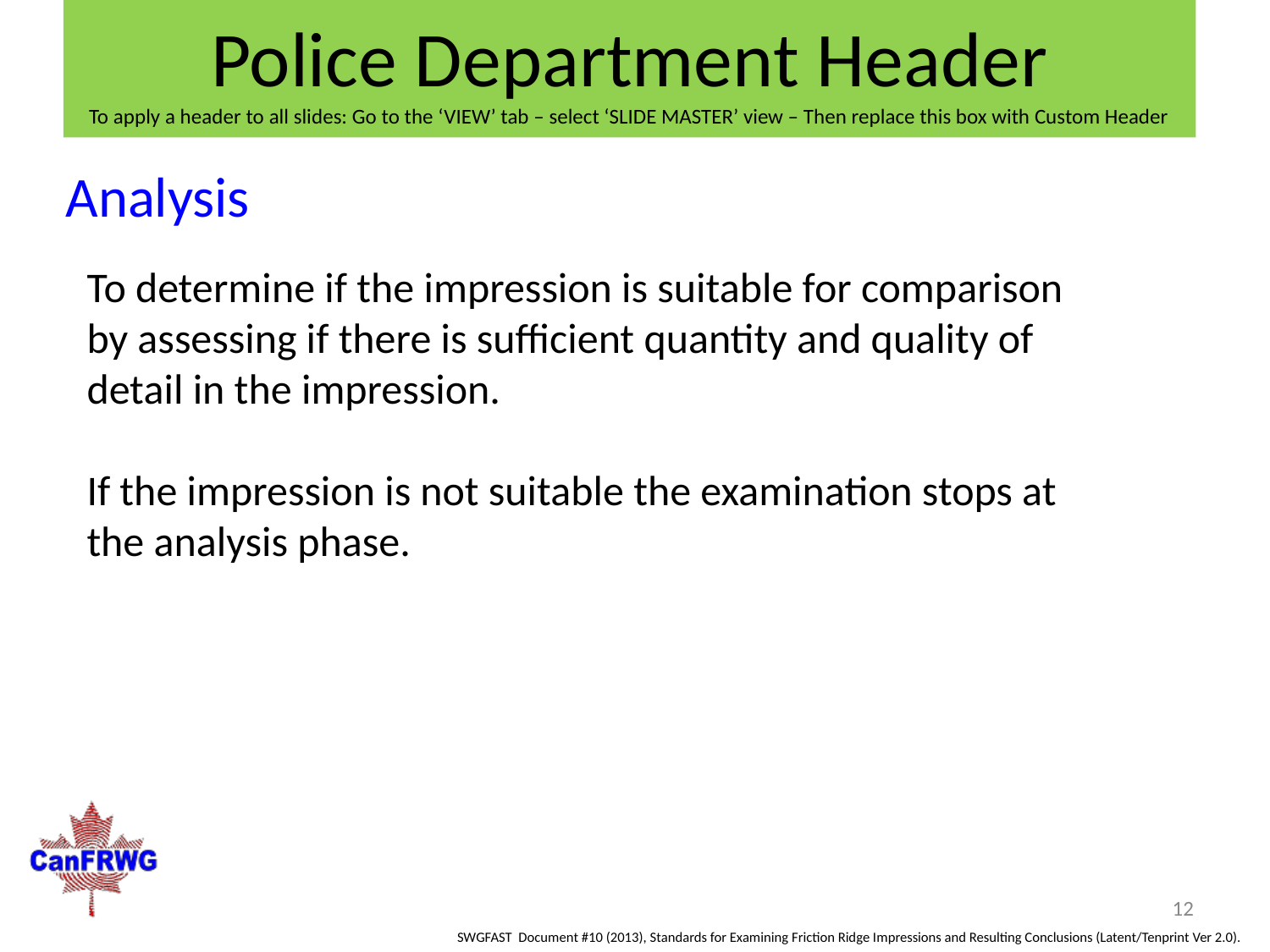

Analysis

To determine if the impression is suitable for comparison by assessing if there is sufficient quantity and quality of detail in the impression.

If the impression is not suitable the examination stops at the analysis phase.
12
SWGFAST  Document #10 (2013), Standards for Examining Friction Ridge Impressions and Resulting Conclusions (Latent/Tenprint Ver 2.0).